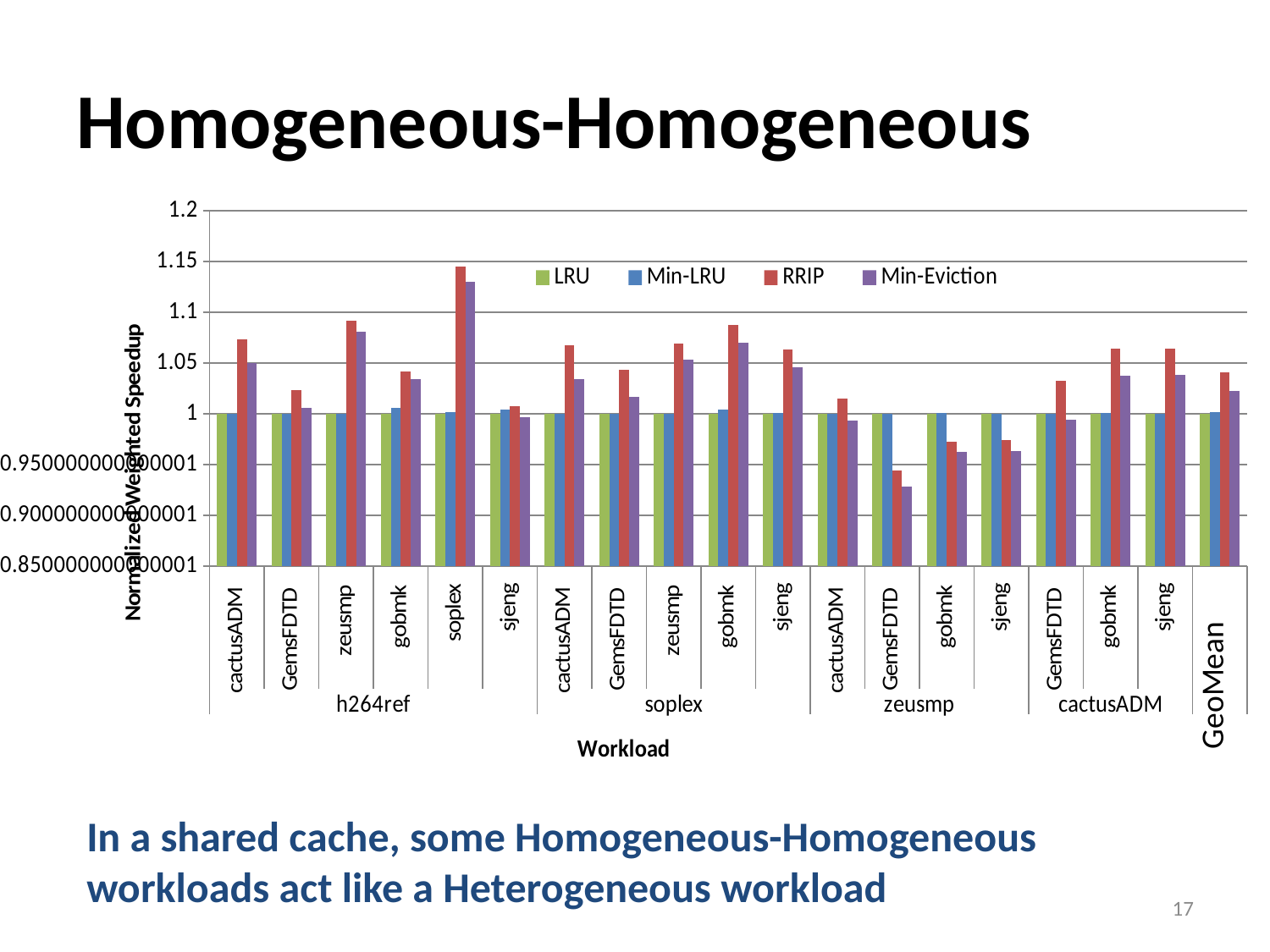

# Homogeneous-Homogeneous

### Chart

| Category | LRU | Min-LRU | RRIP | Min-Eviction |
|---|---|---|---|---|
| cactusADM | 1.0 | 0.9999824243808989 | 1.0734924512715962 | 1.0501783925338772 |
| GemsFDTD | 1.0 | 1.0000366824401155 | 1.0234492498440992 | 1.006116796889329 |
| zeusmp | 1.0 | 1.0000470079443426 | 1.0912142152023692 | 1.080938278569078 |
| gobmk | 1.0 | 1.0058261573806255 | 1.0419318050344606 | 1.0342131795117602 |
| soplex | 1.0 | 1.0017353319570355 | 1.1445711037309638 | 1.1296312918249902 |
| sjeng | 1.0 | 1.0039069598400872 | 1.0075496010440583 | 0.9968199164092313 |
| cactusADM | 1.0 | 1.0000192592877917 | 1.067243803324153 | 1.0341659765421873 |
| GemsFDTD | 1.0 | 1.0000795094268367 | 1.0432630668773668 | 1.0162199230746296 |
| zeusmp | 1.0 | 1.0000913334686419 | 1.0689161761721127 | 1.0532677085447533 |
| gobmk | 1.0 | 1.0037517840203058 | 1.0877438873268326 | 1.0700361504473939 |
| sjeng | 1.0 | 1.0010466507177032 | 1.0630666079073277 | 1.045729979853941 |
| cactusADM | 1.0 | 1.0000636977450996 | 1.0152419604346006 | 0.9929113509381768 |
| GemsFDTD | 1.0 | 1.000081303016342 | 0.9444881071754427 | 0.9285075476300171 |
| gobmk | 1.0 | 1.0004936926507888 | 0.9720808294036535 | 0.9620707853117926 |
| sjeng | 1.0 | 1.0000470057346995 | 0.9738726457961204 | 0.963531384162201 |
| GemsFDTD | 1.0 | 1.0 | 1.0323182658316437 | 0.9940154682649341 |
| gobmk | 1.0 | 1.0003937007874013 | 1.06392192997152 | 1.037275925615681 |
| sjeng | 1.0 | 0.9999921668154971 | 1.0642556124766962 | 1.0383591045103477 |
GeoMean
In a shared cache, some Homogeneous-Homogeneous workloads act like a Heterogeneous workload
17